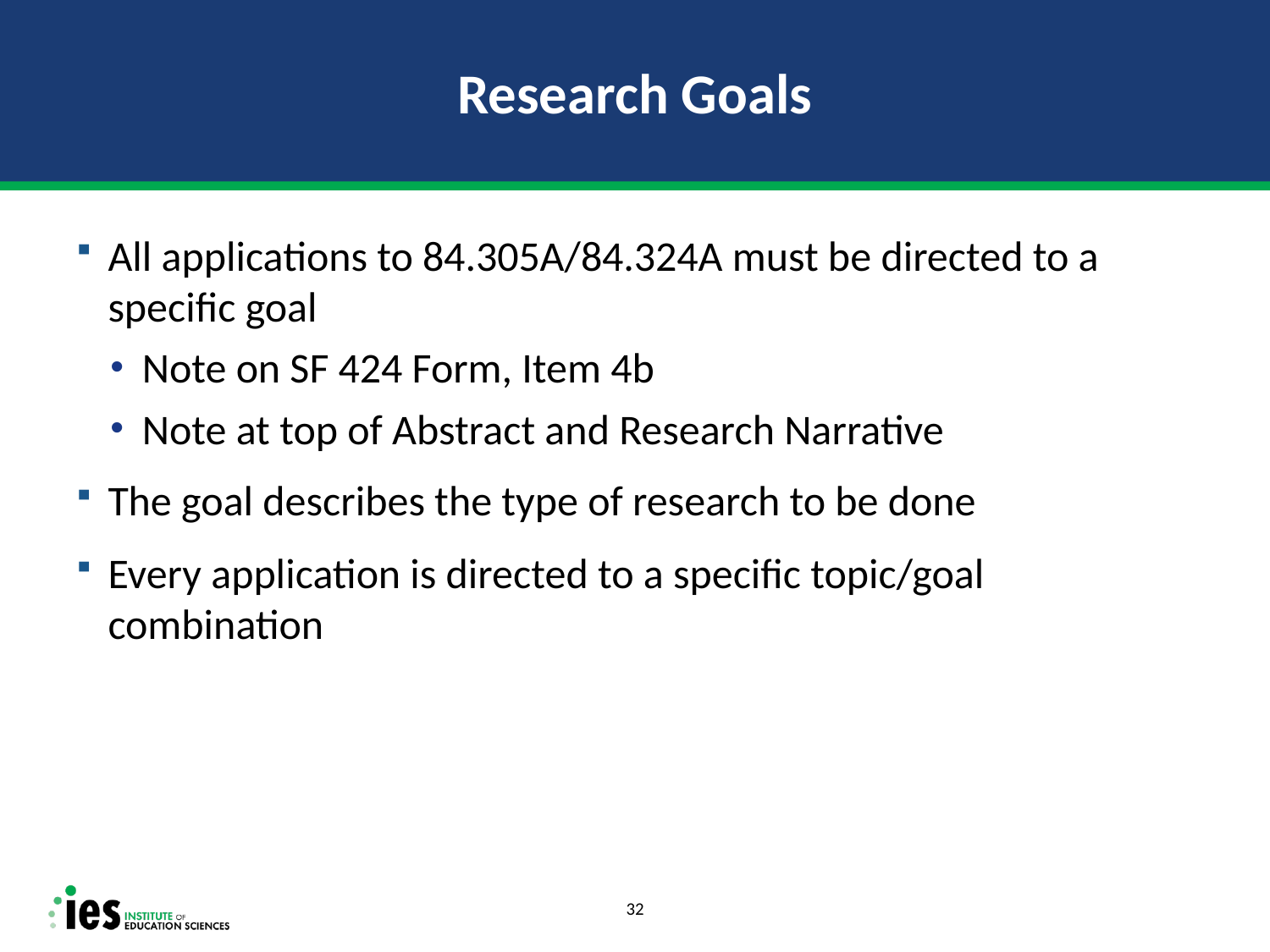

# Research Goals
All applications to 84.305A/84.324A must be directed to a specific goal
Note on SF 424 Form, Item 4b
Note at top of Abstract and Research Narrative
The goal describes the type of research to be done
Every application is directed to a specific topic/goal combination
32